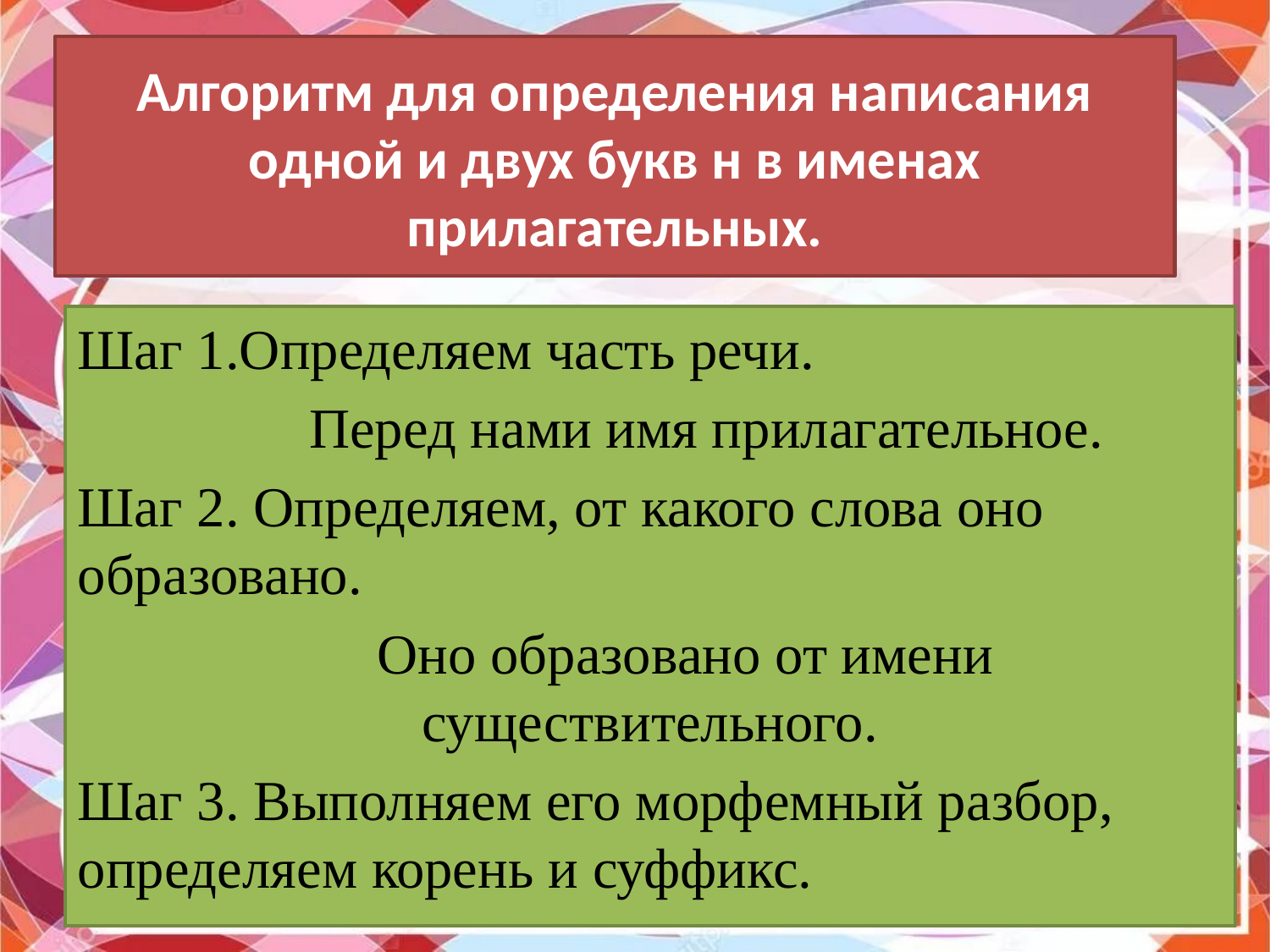

# Алгоритм для определения написания одной и двух букв н в именах прилагательных.
Шаг 1.Определяем часть речи.
        Перед нами имя прилагательное.
Шаг 2. Определяем, от какого слова оно образовано.
     Оно образовано от имени существительного.
Шаг 3. Выполняем его морфемный разбор, определяем корень и суффикс.